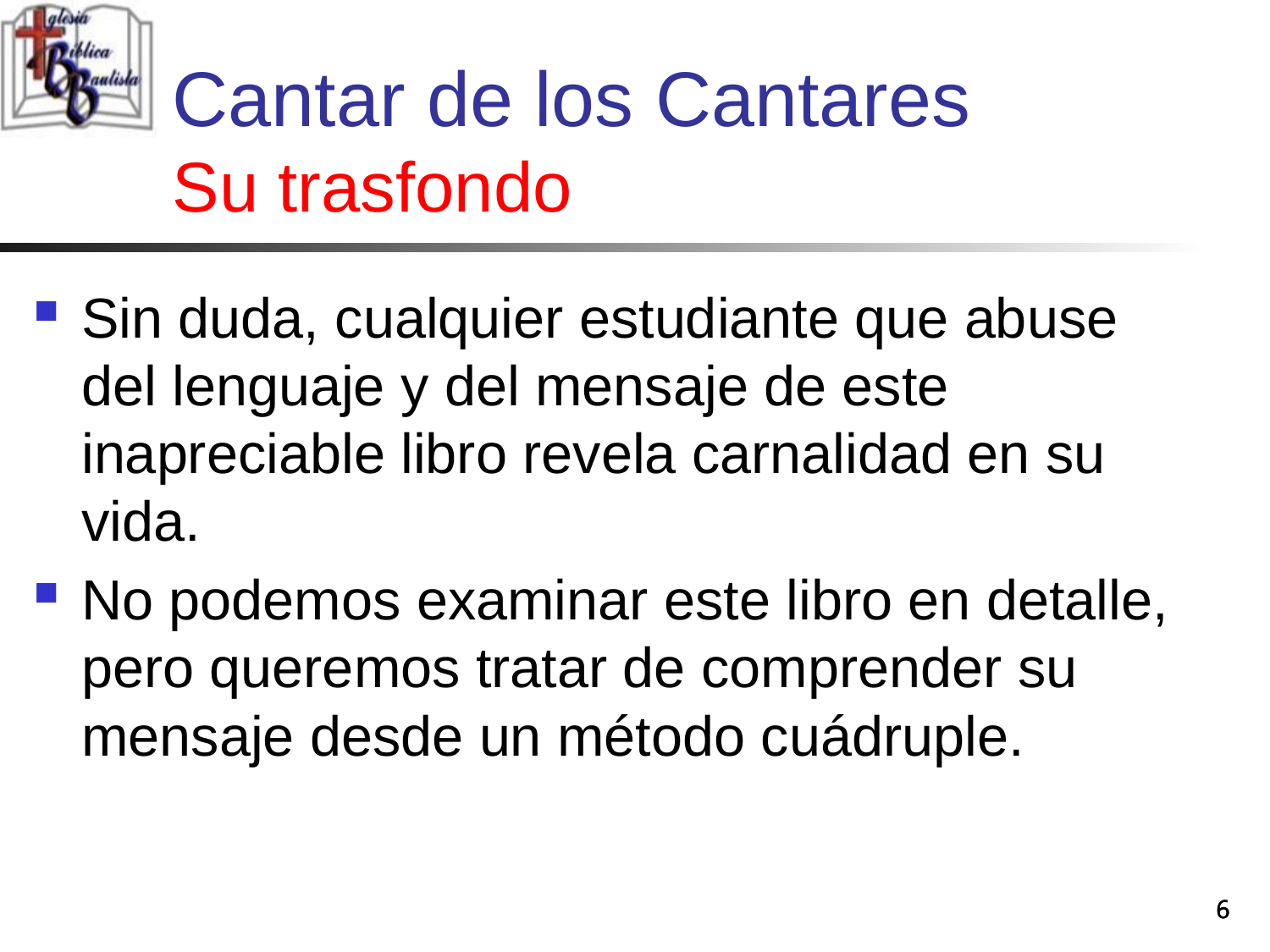

# Cantar de los Cantares Su trasfondo
Sin duda, cualquier estudiante que abuse del lenguaje y del mensaje de este inapreciable libro revela carnalidad en su vida.
No podemos examinar este libro en detalle, pero queremos tratar de comprender su mensaje desde un método cuádruple.

6
6